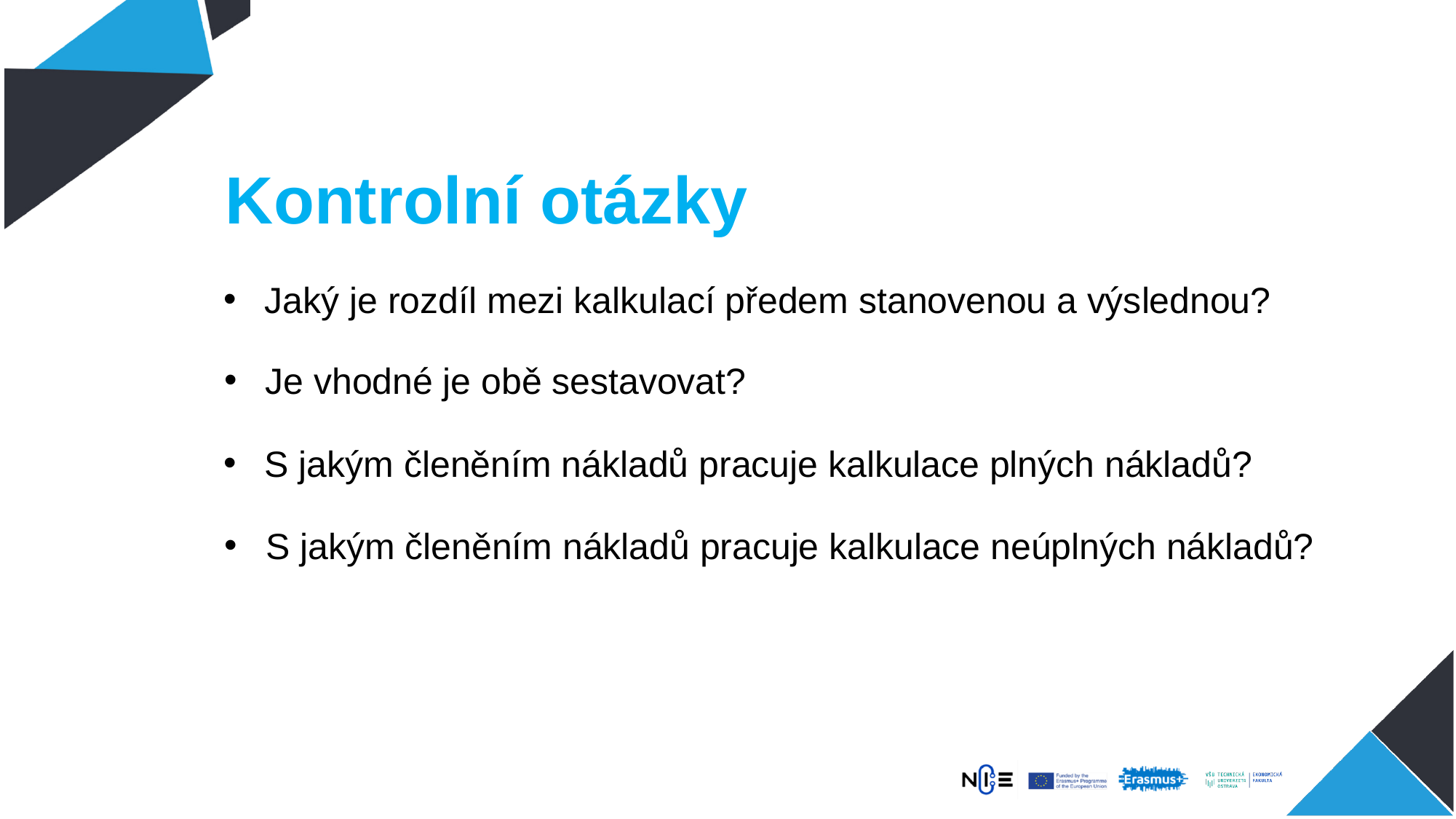

# Kontrolní otázky
Jaký je rozdíl mezi kalkulací předem stanovenou a výslednou?
Je vhodné je obě sestavovat?
S jakým členěním nákladů pracuje kalkulace plných nákladů?
S jakým členěním nákladů pracuje kalkulace neúplných nákladů?